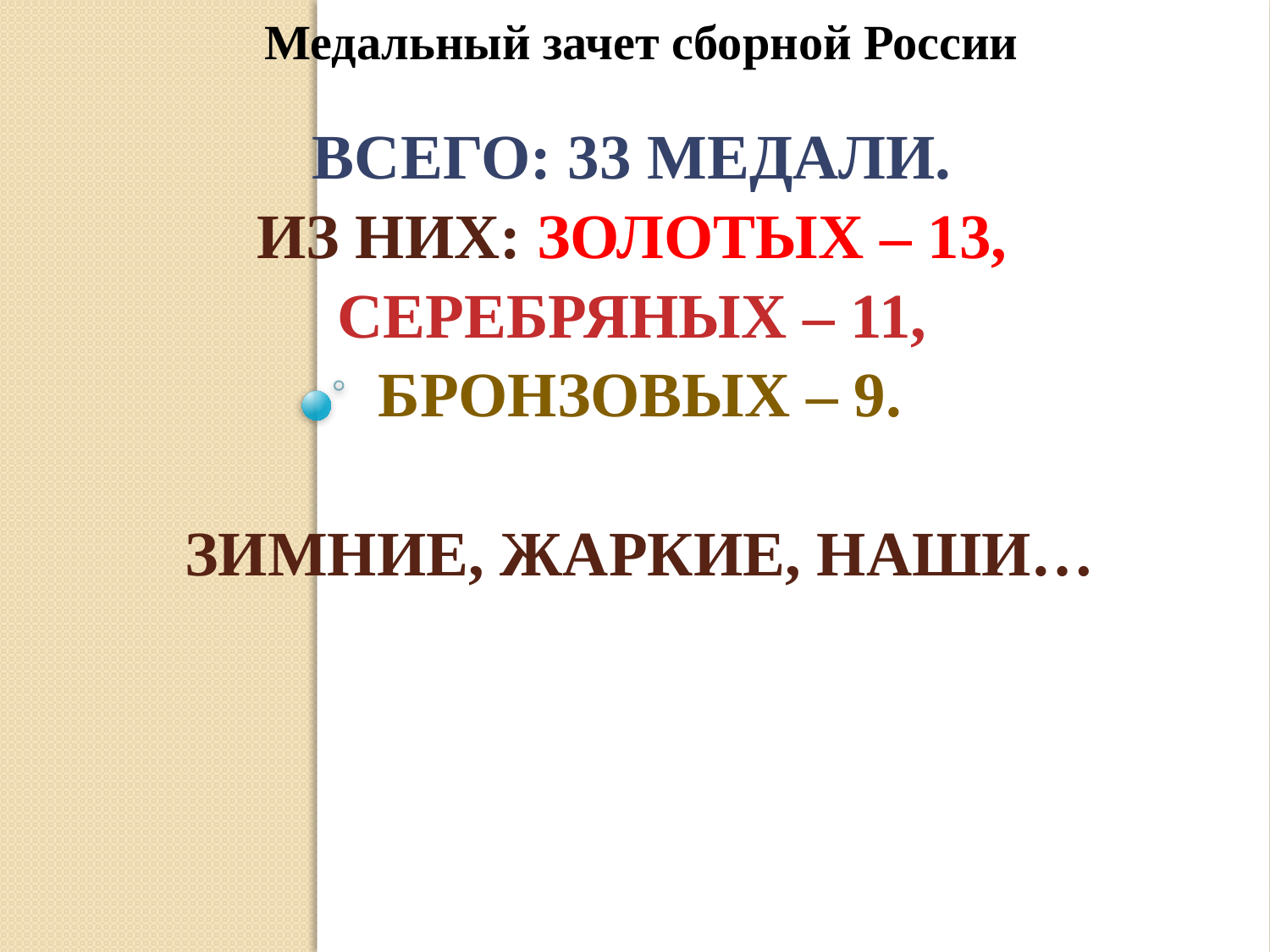

Медальный зачет сборной России
# Всего: 33 медали. Из них: Золотых – 13, серебряных – 11, бронзовых – 9. Зимние, жаркие, наши…